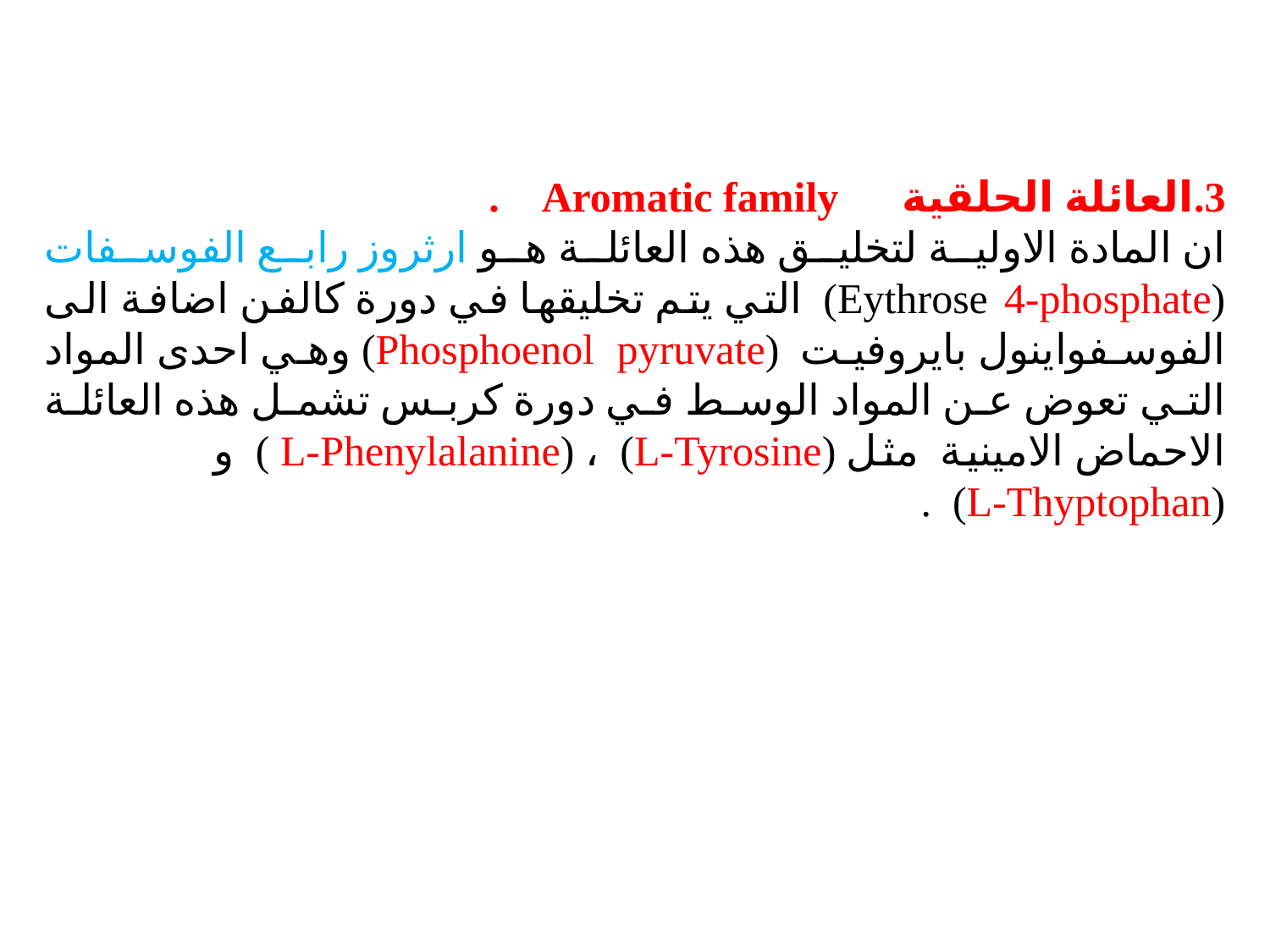

3.العائلة الحلقية      Aromatic family    .
ان المادة الاولية لتخليق هذه العائلة هو ارثروز رابع الفوسفات (Eythrose 4-phosphate)  التي يتم تخليقها في دورة كالفن اضافة الى الفوسفواينول بايروفيت  (Phosphoenol pyruvate) وهي احدى المواد التي تعوض عن المواد الوسط في دورة كربس تشمل هذه العائلة الاحماض الامينية  مثل (L-Tyrosine)  ، (L-Phenylalanine )  و                 (L-Thyptophan)  .